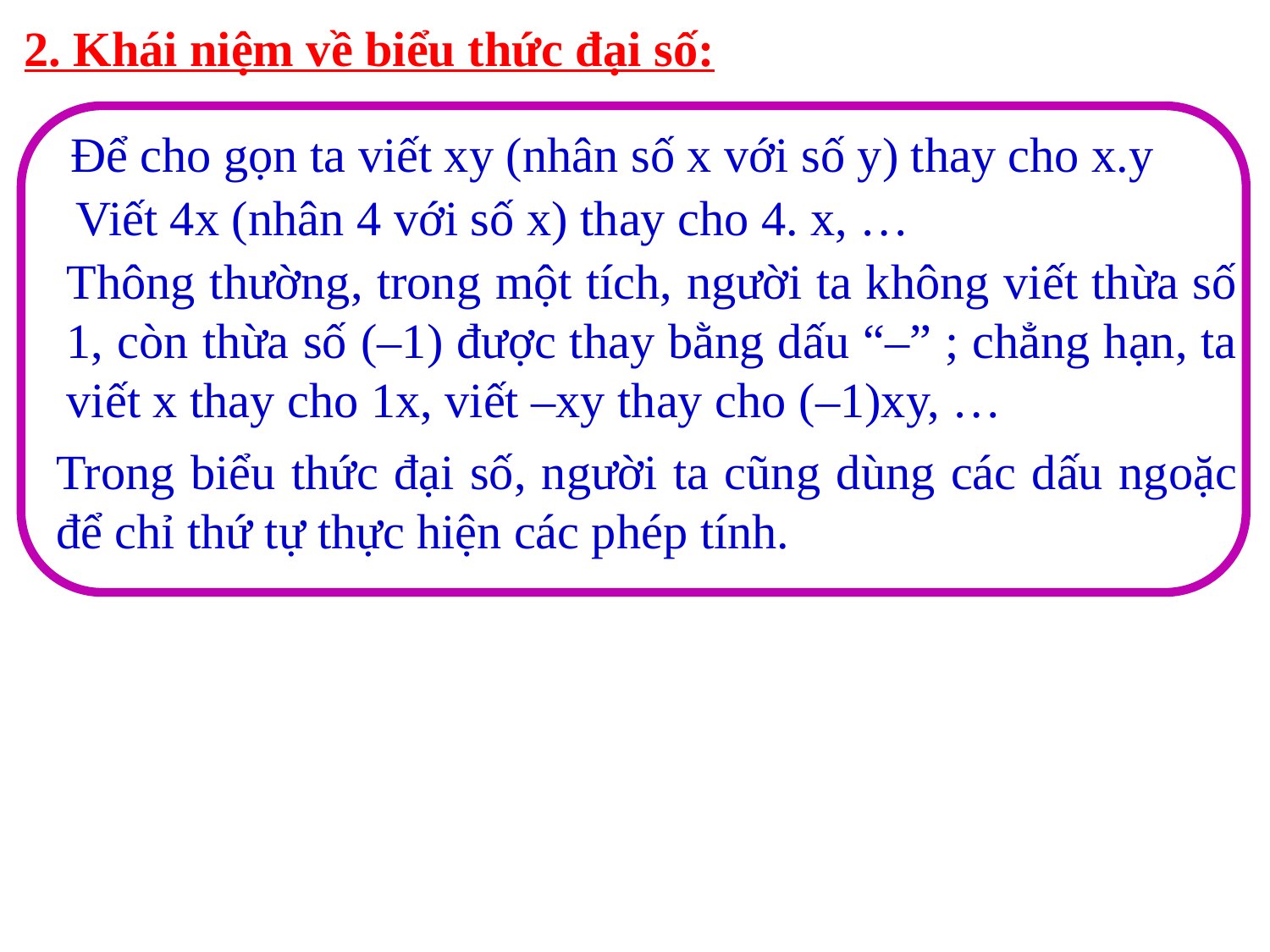

2. Khái niệm về biểu thức đại số:

Để cho gọn ta viết xy (nhân số x với số y) thay cho x.y
Viết 4x (nhân 4 với số x) thay cho 4. x, …
Thông thường, trong một tích, người ta không viết thừa số 1, còn thừa số (–1) được thay bằng dấu “–” ; chẳng hạn, ta viết x thay cho 1x, viết –xy thay cho (–1)xy, …
Trong biểu thức đại số, người ta cũng dùng các dấu ngoặc để chỉ thứ tự thực hiện các phép tính.